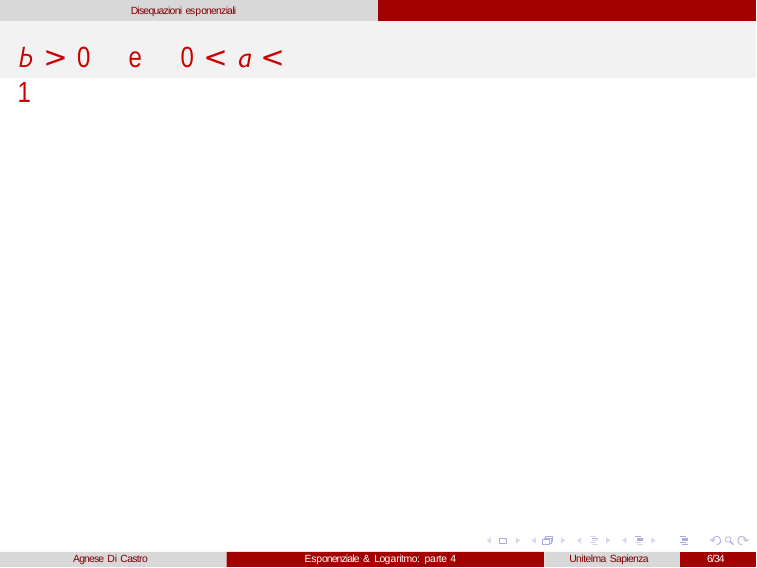

Disequazioni esponenziali

b > 0	e	0 < a < 1

Agnese Di Castro
Esponenziale & Logaritmo: parte 4
Unitelma Sapienza
6/34